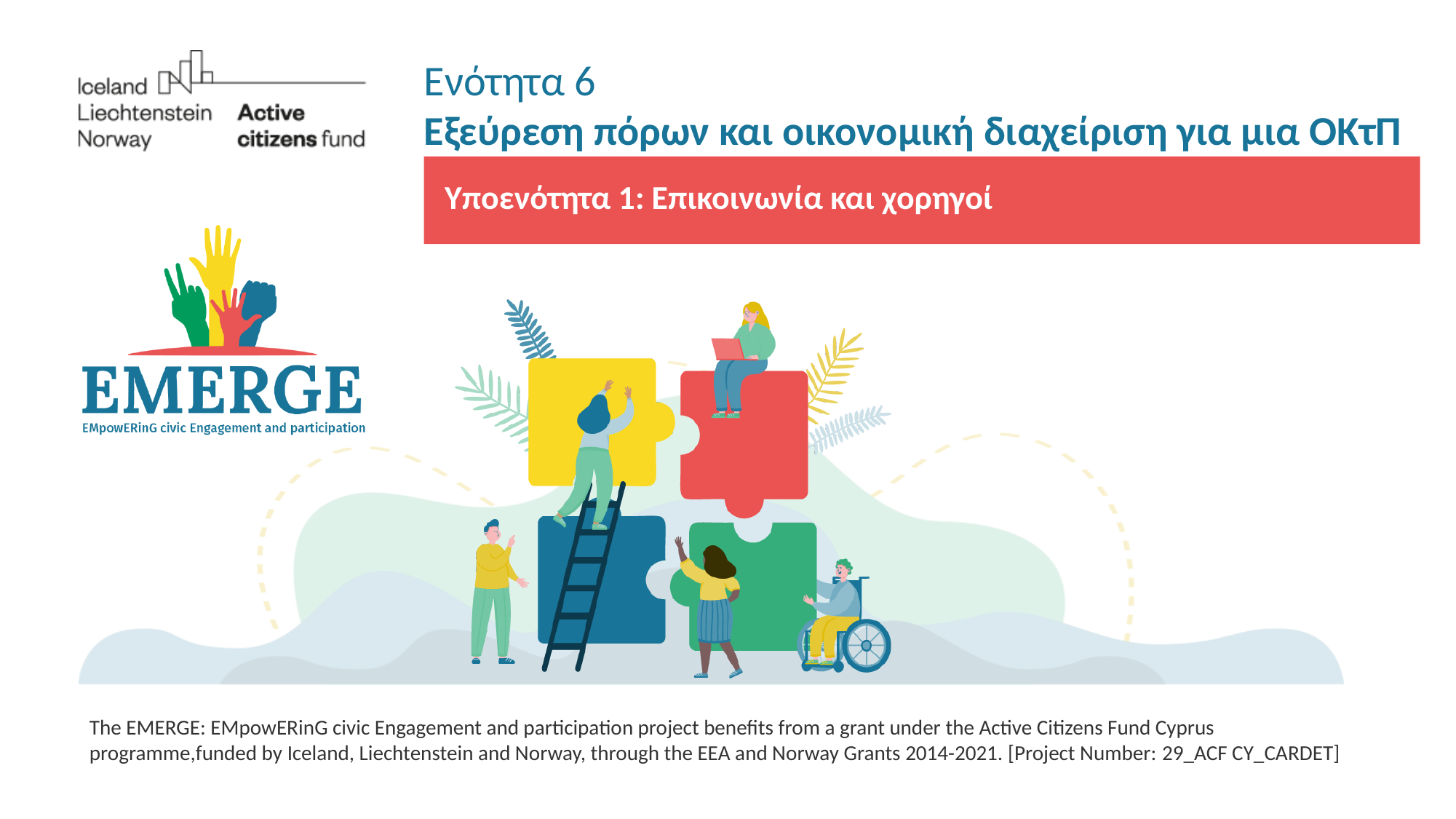

# Ενότητα 6 Εξεύρεση πόρων και οικονομική διαχείριση για μια ΟΚτΠ

Υποενότητα 1: Επικοινωνία και χορηγοί